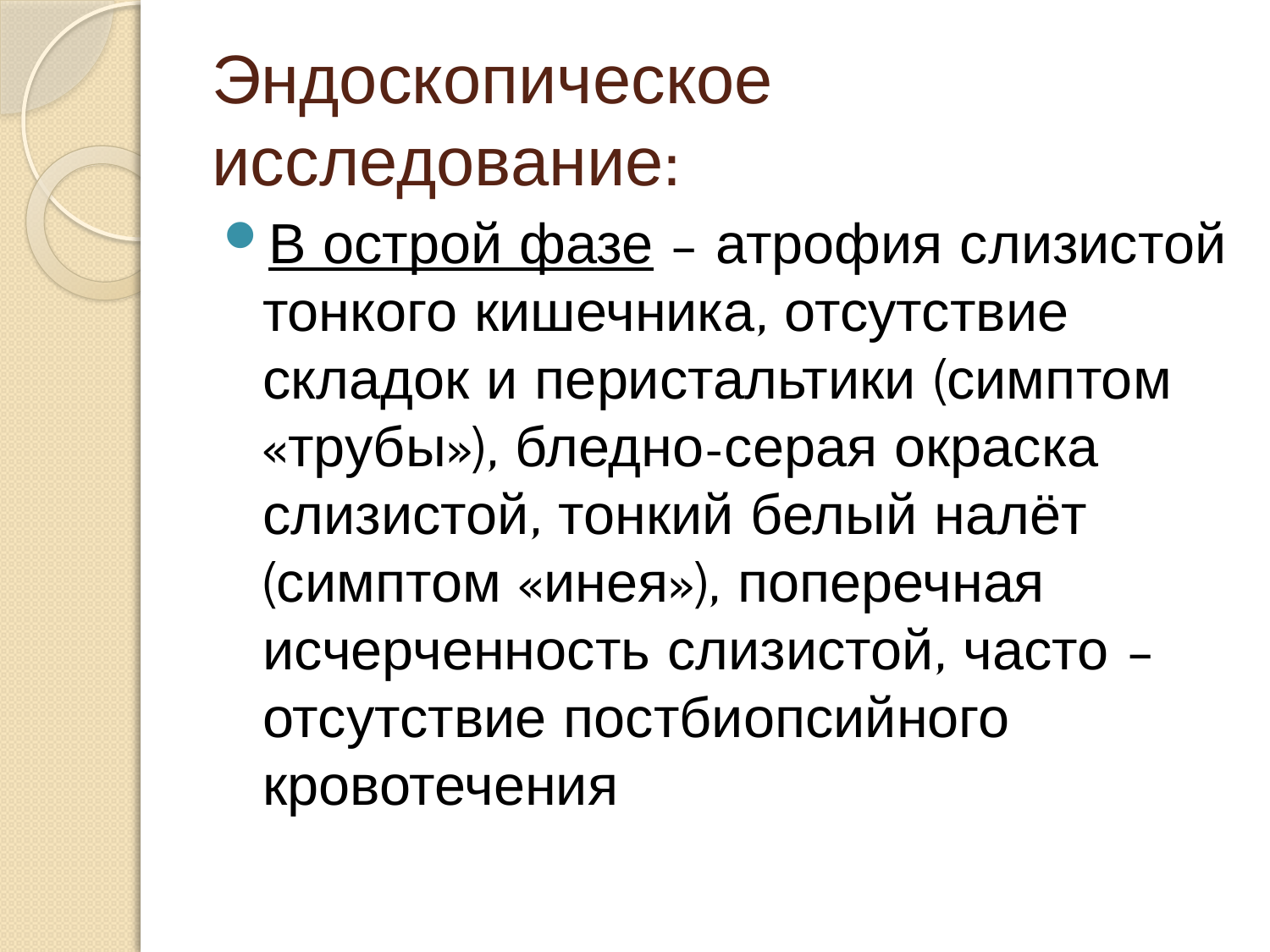

# Эндоскопическое исследование:
В острой фазе – атрофия слизистой тонкого кишечника, отсутствие складок и перистальтики (симптом «трубы»), бледно-серая окраска слизистой, тонкий белый налёт (симптом «инея»), поперечная исчерченность слизистой, часто – отсутствие постбиопсийного кровотечения